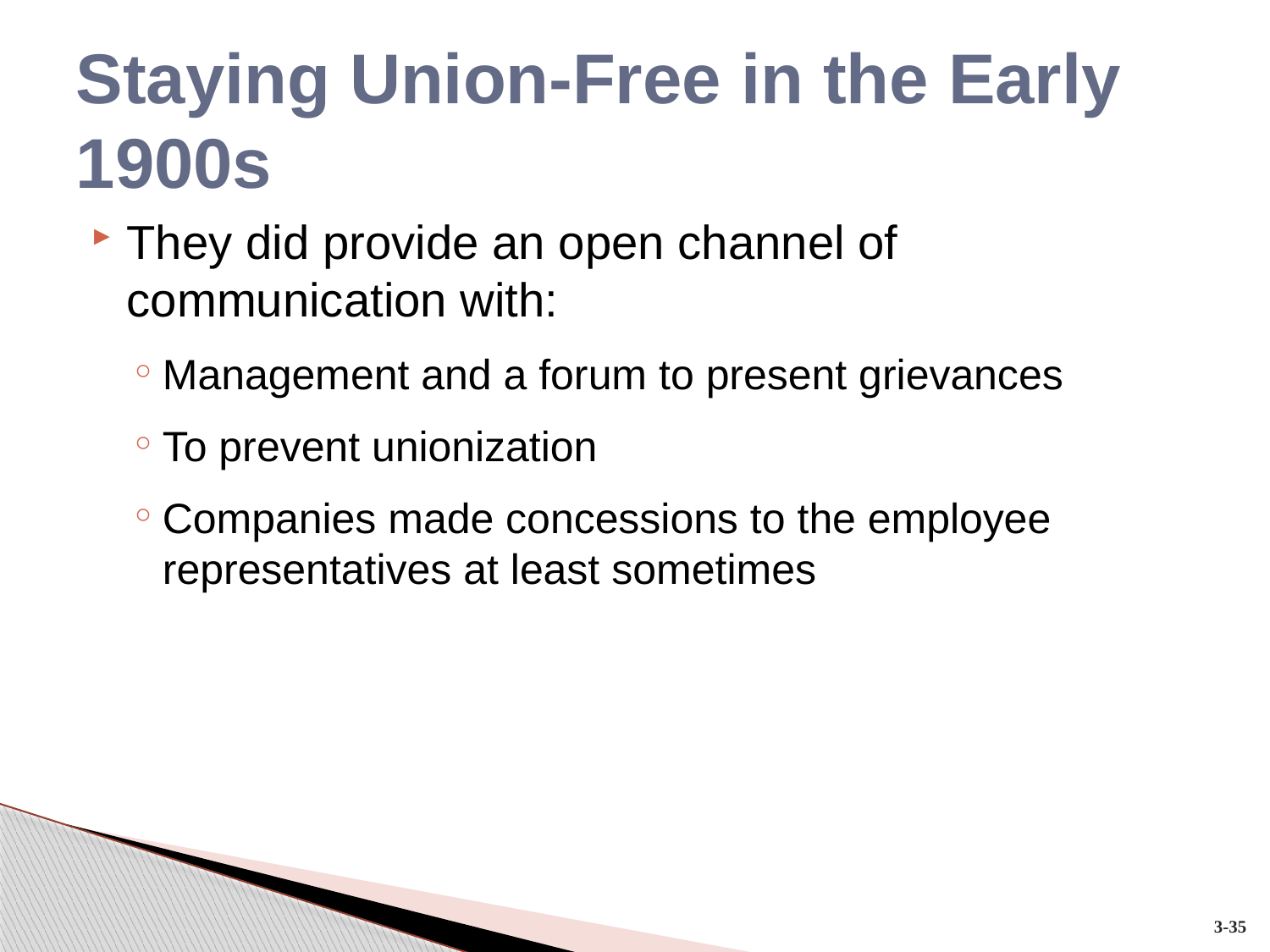

# Staying Union-Free in the Early 1900s
They did provide an open channel of communication with:
Management and a forum to present grievances
To prevent unionization
Companies made concessions to the employee representatives at least sometimes
3-35